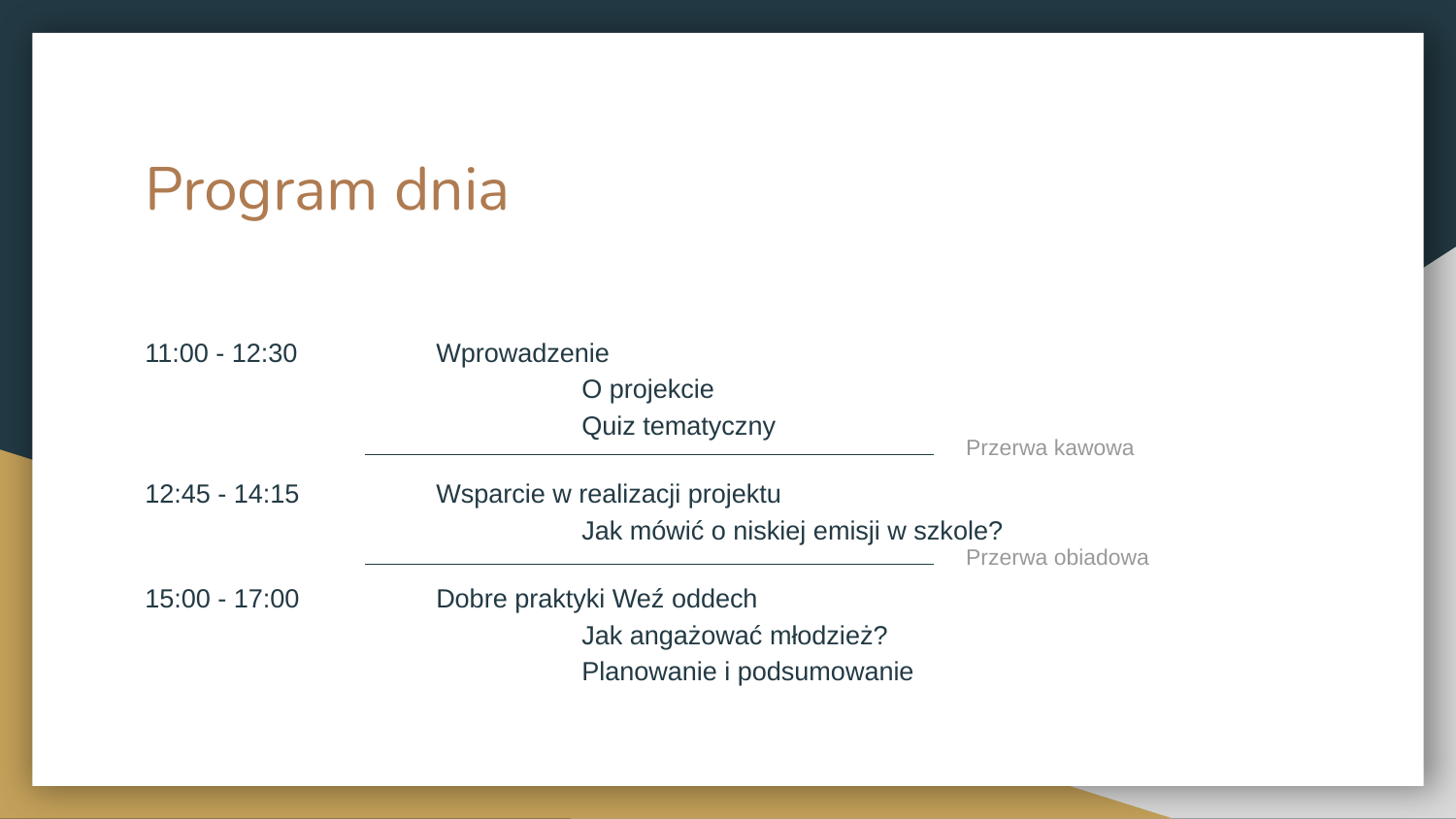

# Program dnia
11:00 - 12:30 	Wprowadzenie
			O projekcie
			Quiz tematyczny
12:45 - 14:15 	Wsparcie w realizacji projektu
			Jak mówić o niskiej emisji w szkole?
15:00 - 17:00 	Dobre praktyki Weź oddech
			Jak angażować młodzież?
			Planowanie i podsumowanie
Przerwa kawowa
Przerwa obiadowa